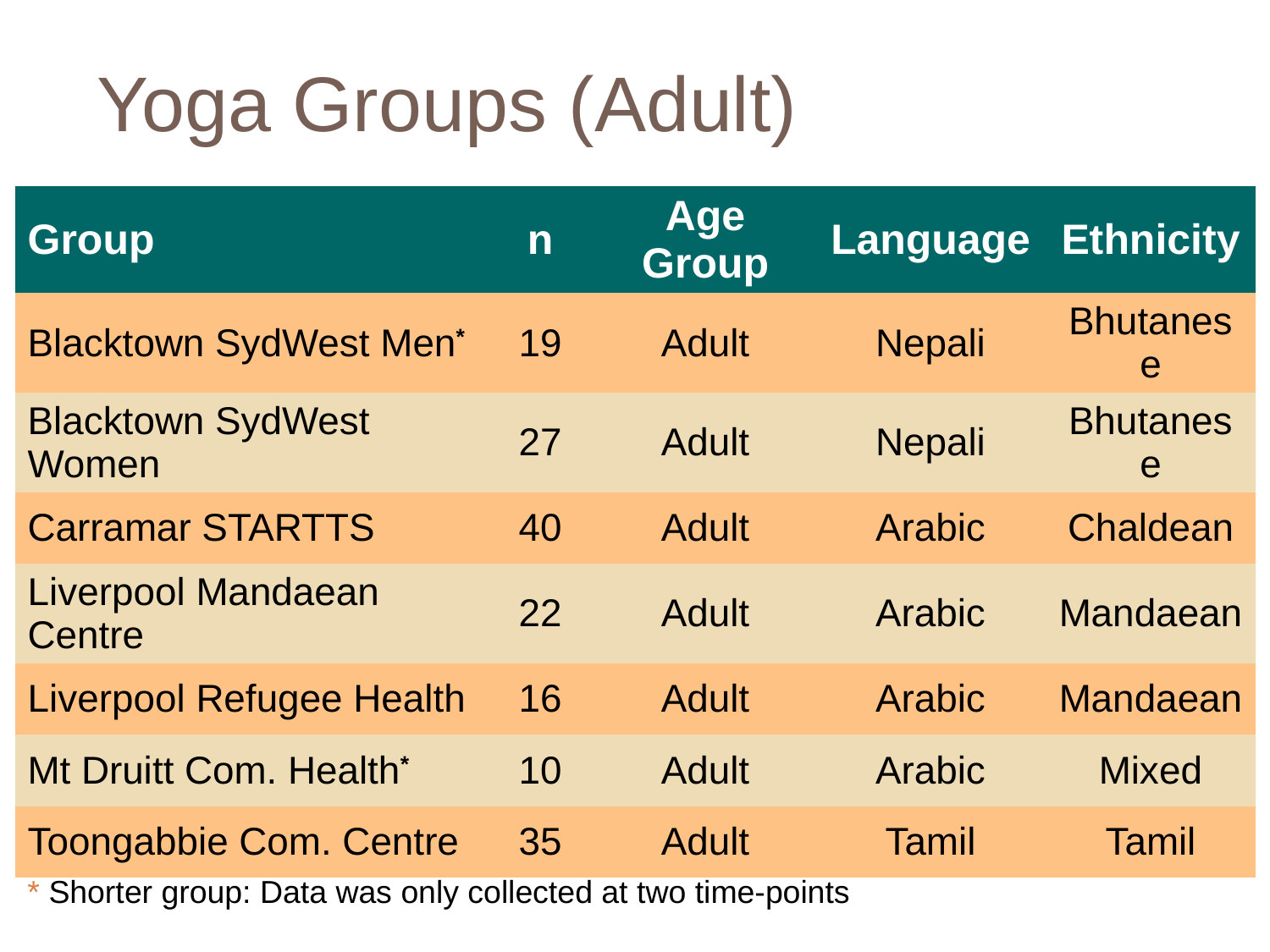

# Yoga Groups (Adult)
| Group | n | Age Group | Language | Ethnicity |
| --- | --- | --- | --- | --- |
| Blacktown SydWest Men\* | 19 | Adult | Nepali | Bhutanese |
| Blacktown SydWest Women | 27 | Adult | Nepali | Bhutanese |
| Carramar STARTTS | 40 | Adult | Arabic | Chaldean |
| Liverpool Mandaean Centre | 22 | Adult | Arabic | Mandaean |
| Liverpool Refugee Health | 16 | Adult | Arabic | Mandaean |
| Mt Druitt Com. Health\* | 10 | Adult | Arabic | Mixed |
| Toongabbie Com. Centre | 35 | Adult | Tamil | Tamil |
* Shorter group: Data was only collected at two time-points